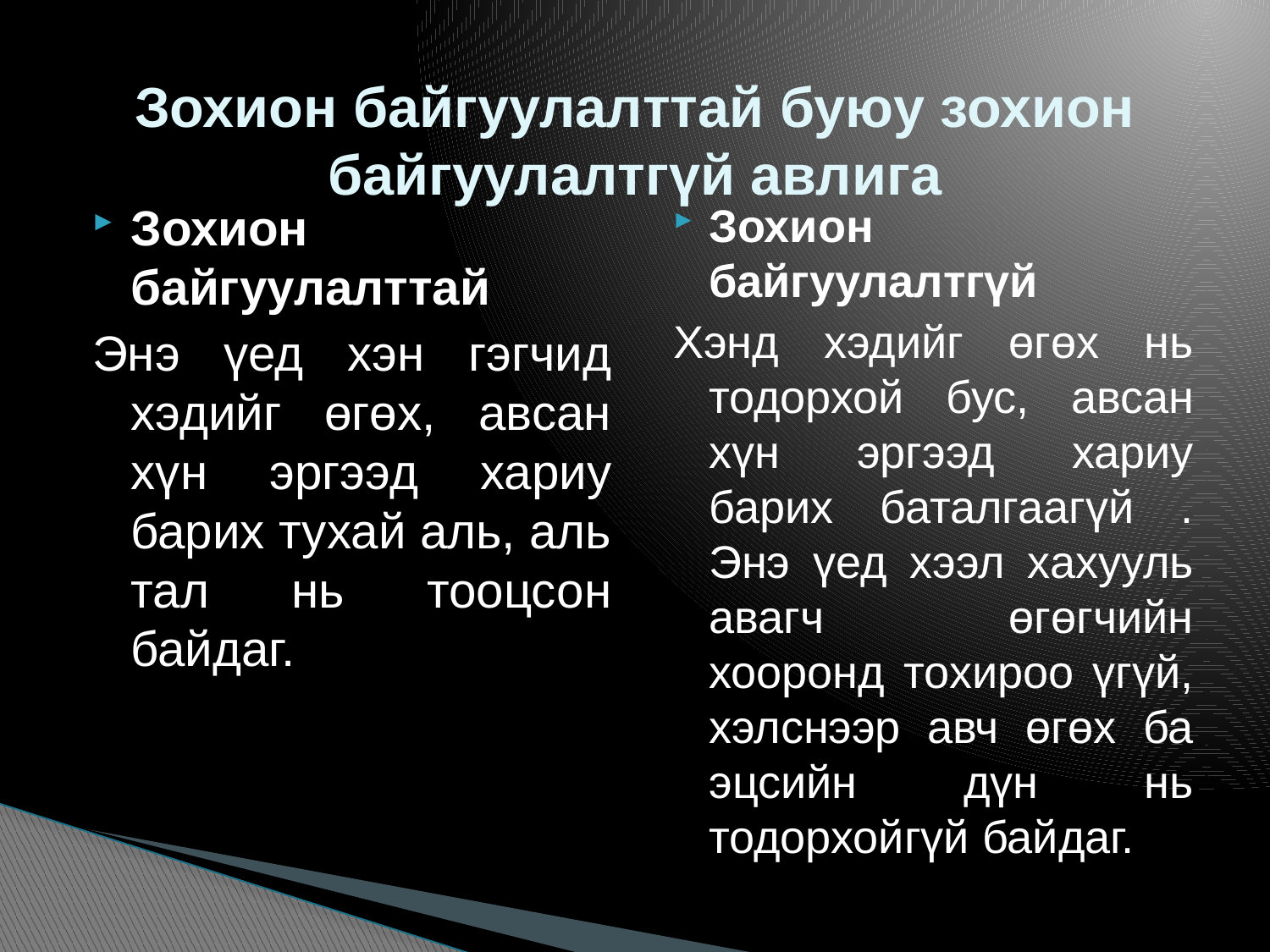

# Зохион байгуулалттай буюу зохион байгуулалтгүй авлига
Зохион байгуулалттай
Энэ үед хэн гэгчид хэдийг өгөх, авсан хүн эргээд хариу барих тухай аль, аль тал нь тооцсон байдаг.
Зохион байгуулалтгүй
Хэнд хэдийг өгөх нь тодорхой бус, авсан хүн эргээд хариу барих баталгаагүй . Энэ үед хээл хахууль авагч өгөгчийн хооронд тохироо үгүй, хэлснээр авч өгөх ба эцсийн дүн нь тодорхойгүй байдаг.